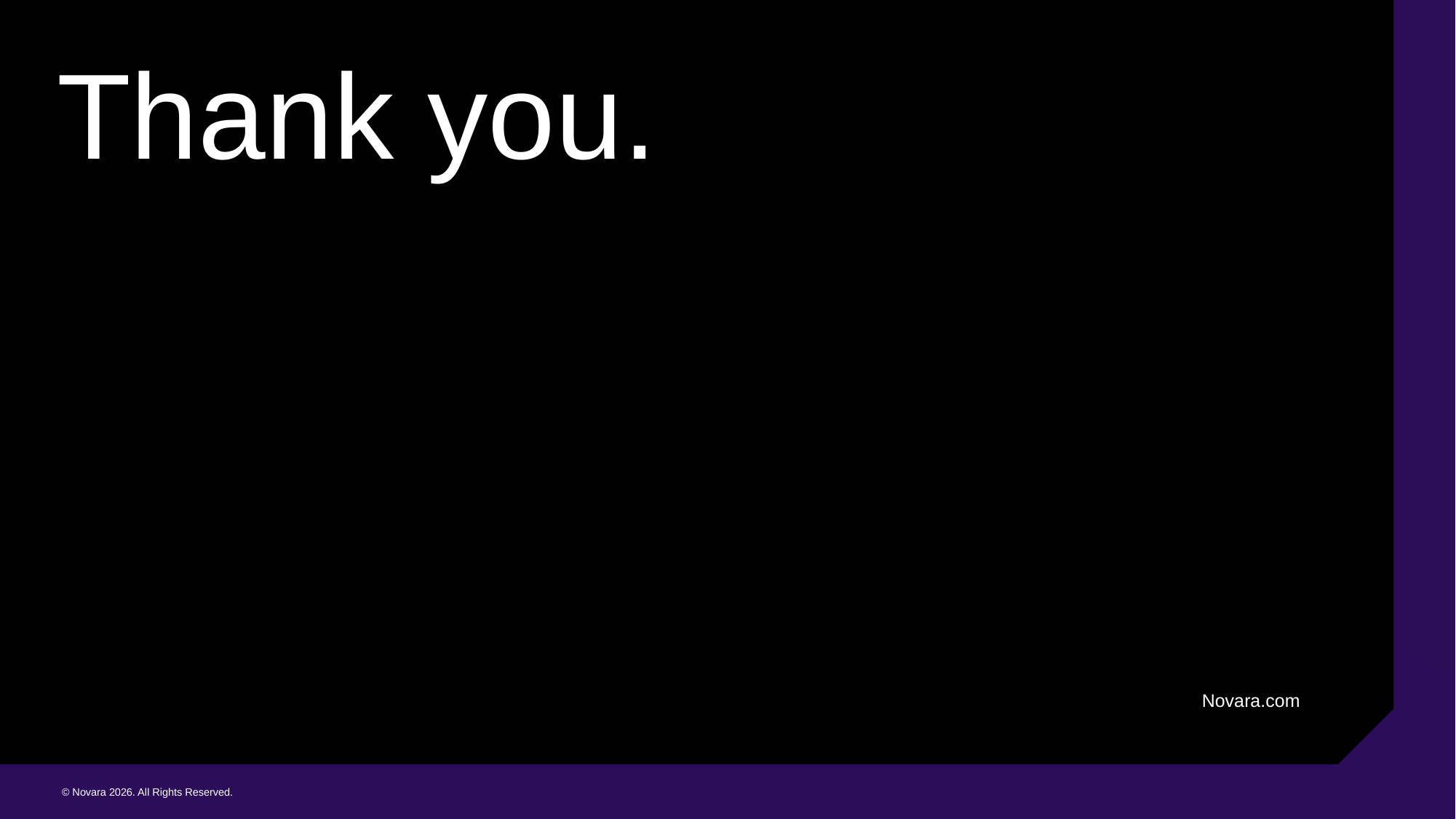

# Thank you.
© Novara 2026. All Rights Reserved.